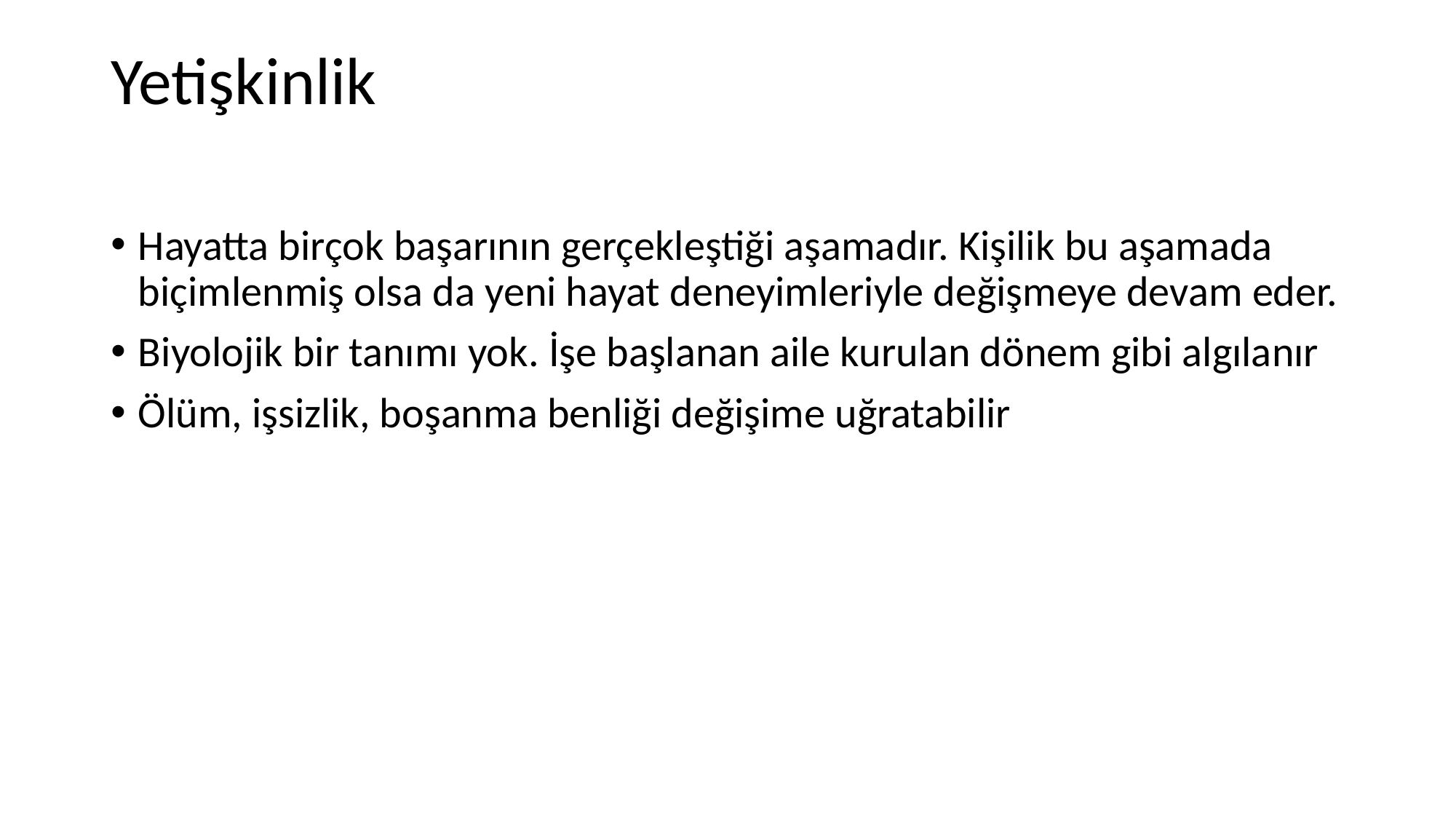

# Yetişkinlik
Hayatta birçok başarının gerçekleştiği aşamadır. Kişilik bu aşamada biçimlenmiş olsa da yeni hayat deneyimleriyle değişmeye devam eder.
Biyolojik bir tanımı yok. İşe başlanan aile kurulan dönem gibi algılanır
Ölüm, işsizlik, boşanma benliği değişime uğratabilir